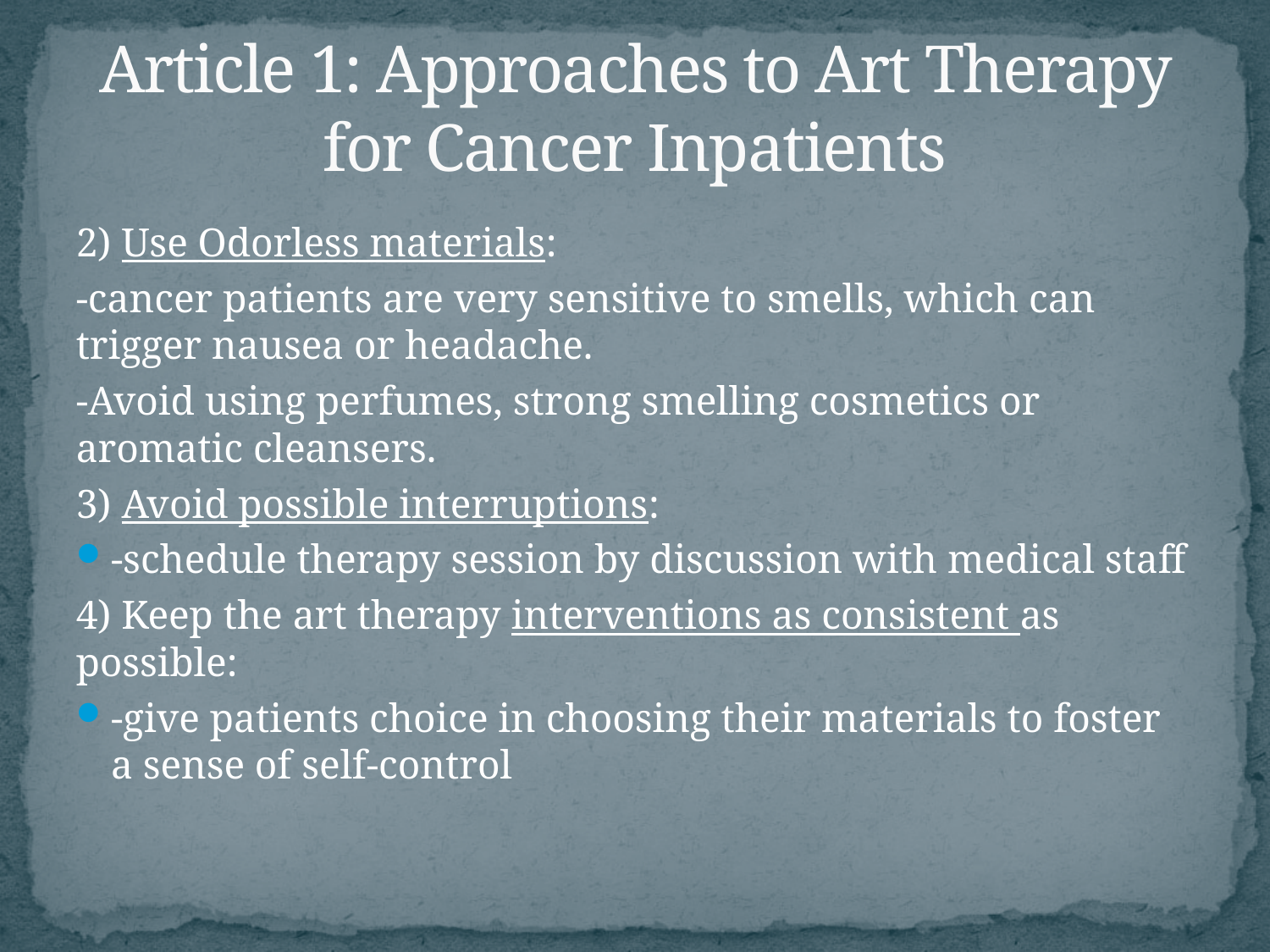

# Article 1: Approaches to Art Therapy for Cancer Inpatients
2) Use Odorless materials:
-cancer patients are very sensitive to smells, which can trigger nausea or headache.
-Avoid using perfumes, strong smelling cosmetics or aromatic cleansers.
3) Avoid possible interruptions:
-schedule therapy session by discussion with medical staff
4) Keep the art therapy interventions as consistent as possible:
-give patients choice in choosing their materials to foster a sense of self-control